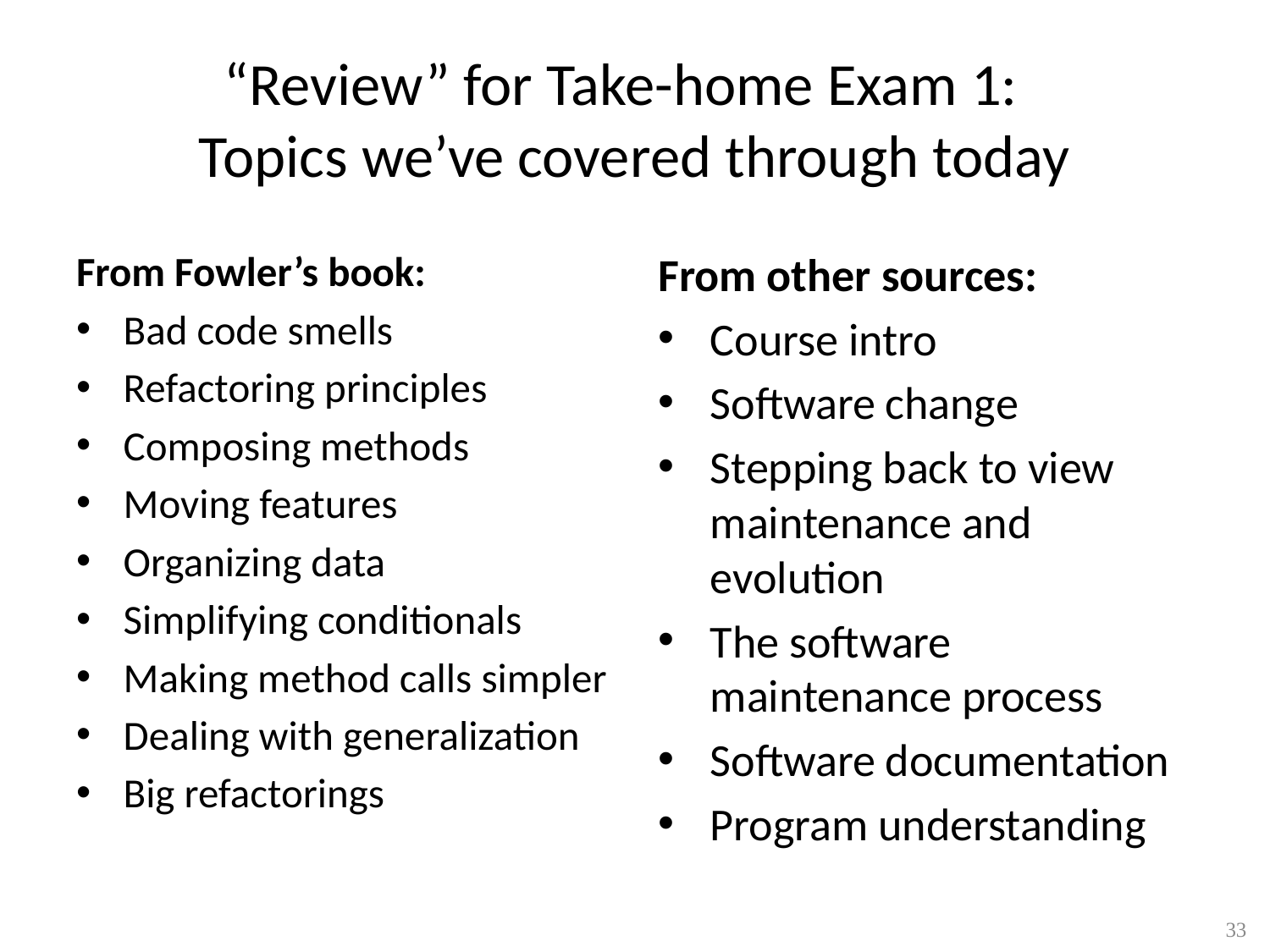

# “Review” for Take-home Exam 1: Topics we’ve covered through today
From Fowler’s book:
Bad code smells
Refactoring principles
Composing methods
Moving features
Organizing data
Simplifying conditionals
Making method calls simpler
Dealing with generalization
Big refactorings
From other sources:
Course intro
Software change
Stepping back to view maintenance and evolution
The software maintenance process
Software documentation
Program understanding